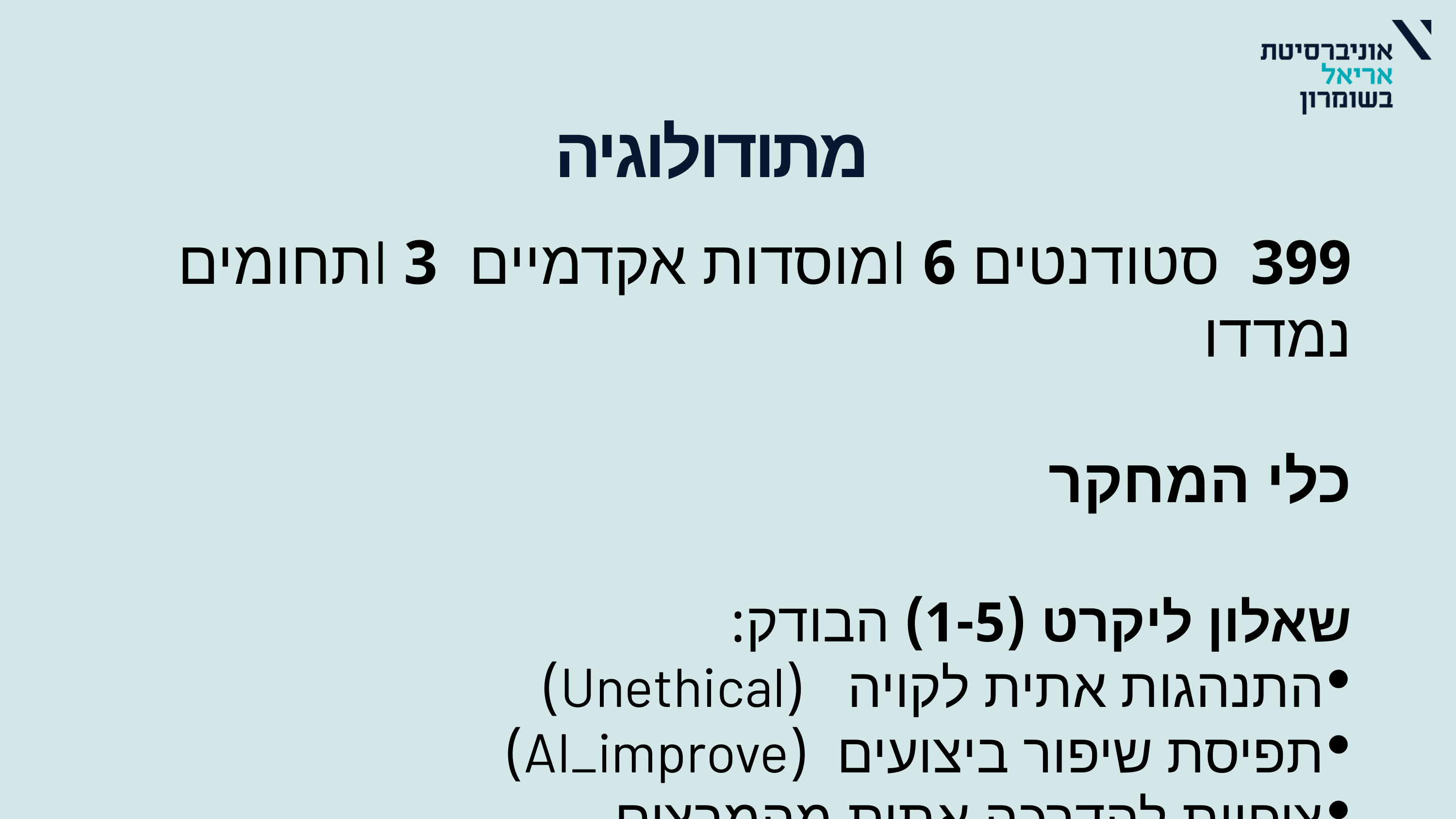

מתודולוגיה
399  סטודנטים 6 Iמוסדות אקדמיים  3 Iתחומים נמדדו

כלי המחקר

שאלון ליקרט (1-5) הבודק:
התנהגות אתית לקויה   (Unethical)
תפיסת שיפור ביצועים  (AI_improve)
ציפיות להדרכה אתית מהמרצים